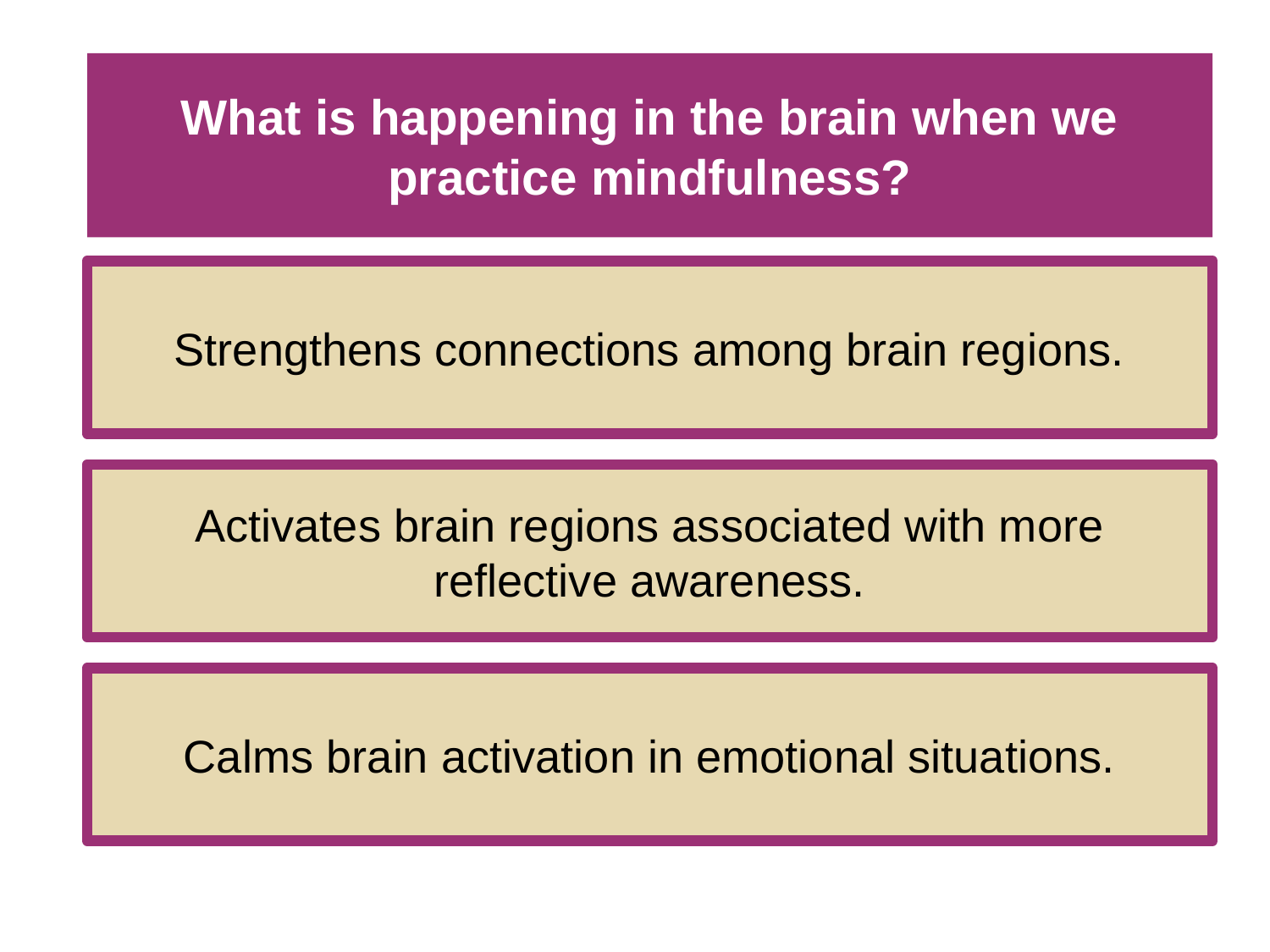

# What is happening in the brain when we practice mindfulness?
Strengthens connections among brain regions.
Activates brain regions associated with more reflective awareness.
Calms brain activation in emotional situations.